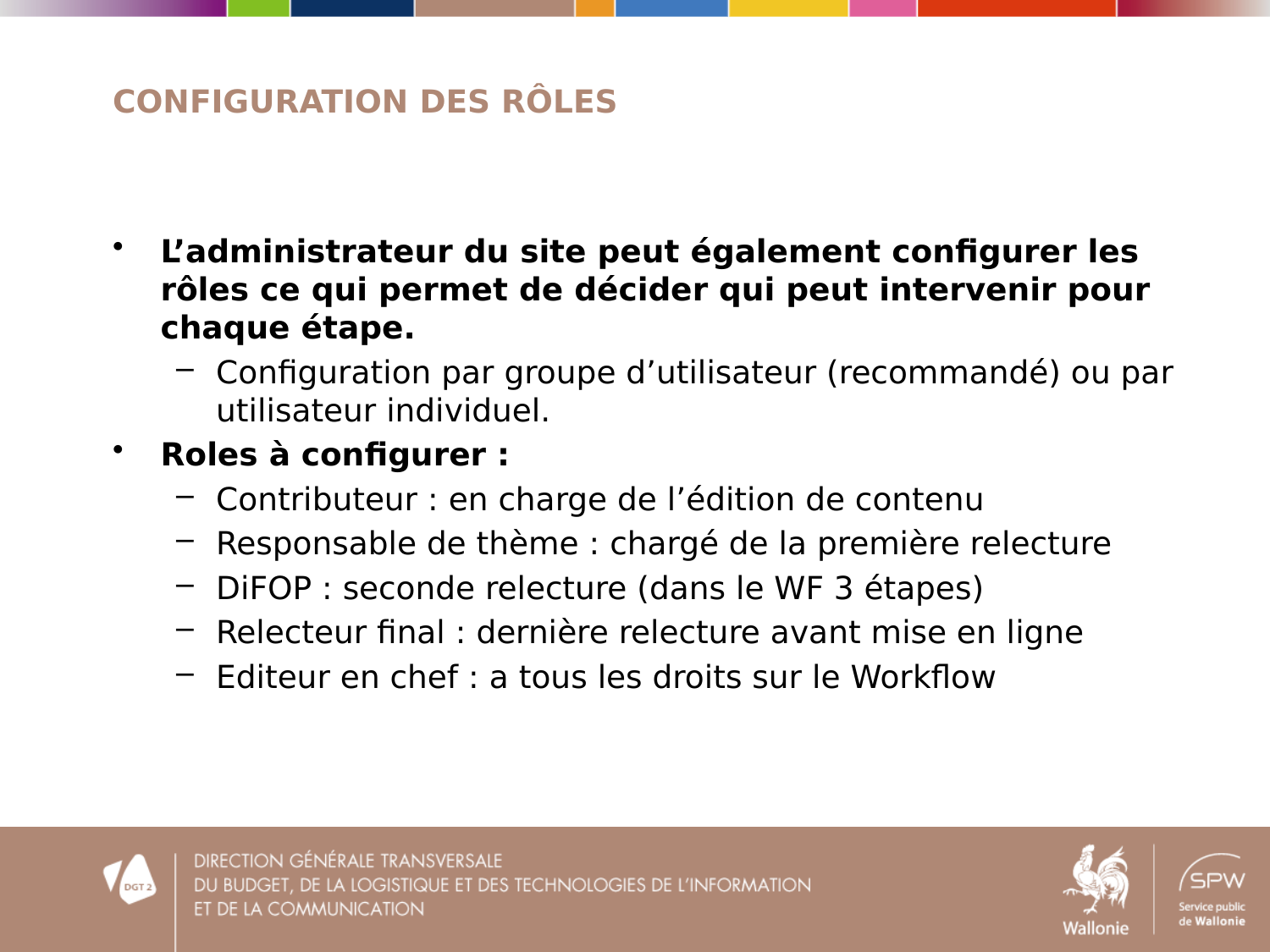

# Configuration des rôles
L’administrateur du site peut également configurer les rôles ce qui permet de décider qui peut intervenir pour chaque étape.
Configuration par groupe d’utilisateur (recommandé) ou par utilisateur individuel.
Roles à configurer :
Contributeur : en charge de l’édition de contenu
Responsable de thème : chargé de la première relecture
DiFOP : seconde relecture (dans le WF 3 étapes)
Relecteur final : dernière relecture avant mise en ligne
Editeur en chef : a tous les droits sur le Workflow